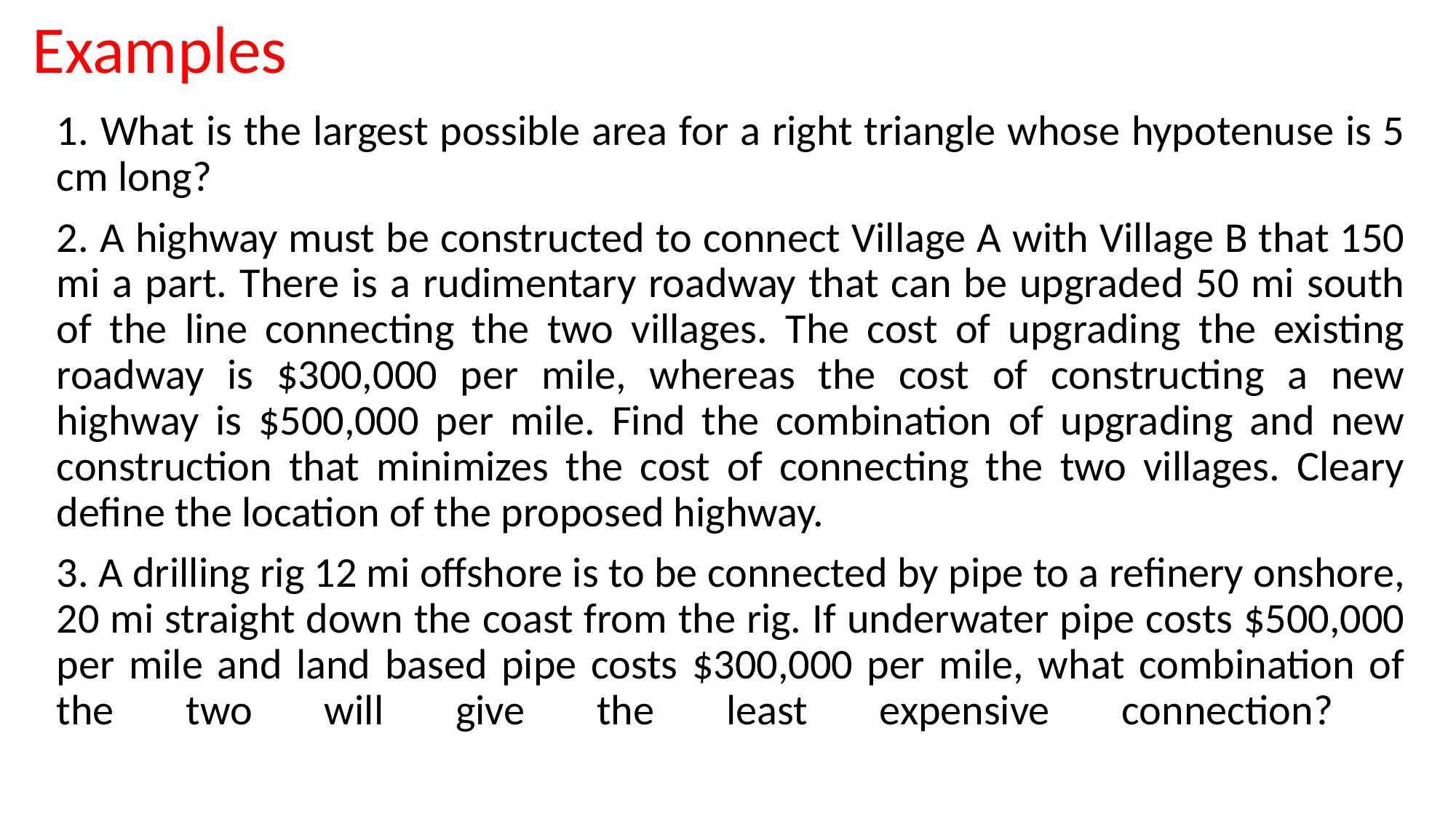

# Examples
1. What is the largest possible area for a right triangle whose hypotenuse is 5 cm long?
2. A highway must be constructed to connect Village A with Village B that 150 mi a part. There is a rudimentary roadway that can be upgraded 50 mi south of the line connecting the two villages. The cost of upgrading the existing roadway is $300,000 per mile, whereas the cost of constructing a new highway is $500,000 per mile. Find the combination of upgrading and new construction that minimizes the cost of connecting the two villages. Cleary define the location of the proposed highway.
3. A drilling rig 12 mi offshore is to be connected by pipe to a refinery onshore, 20 mi straight down the coast from the rig. If underwater pipe costs $500,000 per mile and land based pipe costs $300,000 per mile, what combination of the two will give the least expensive connection?